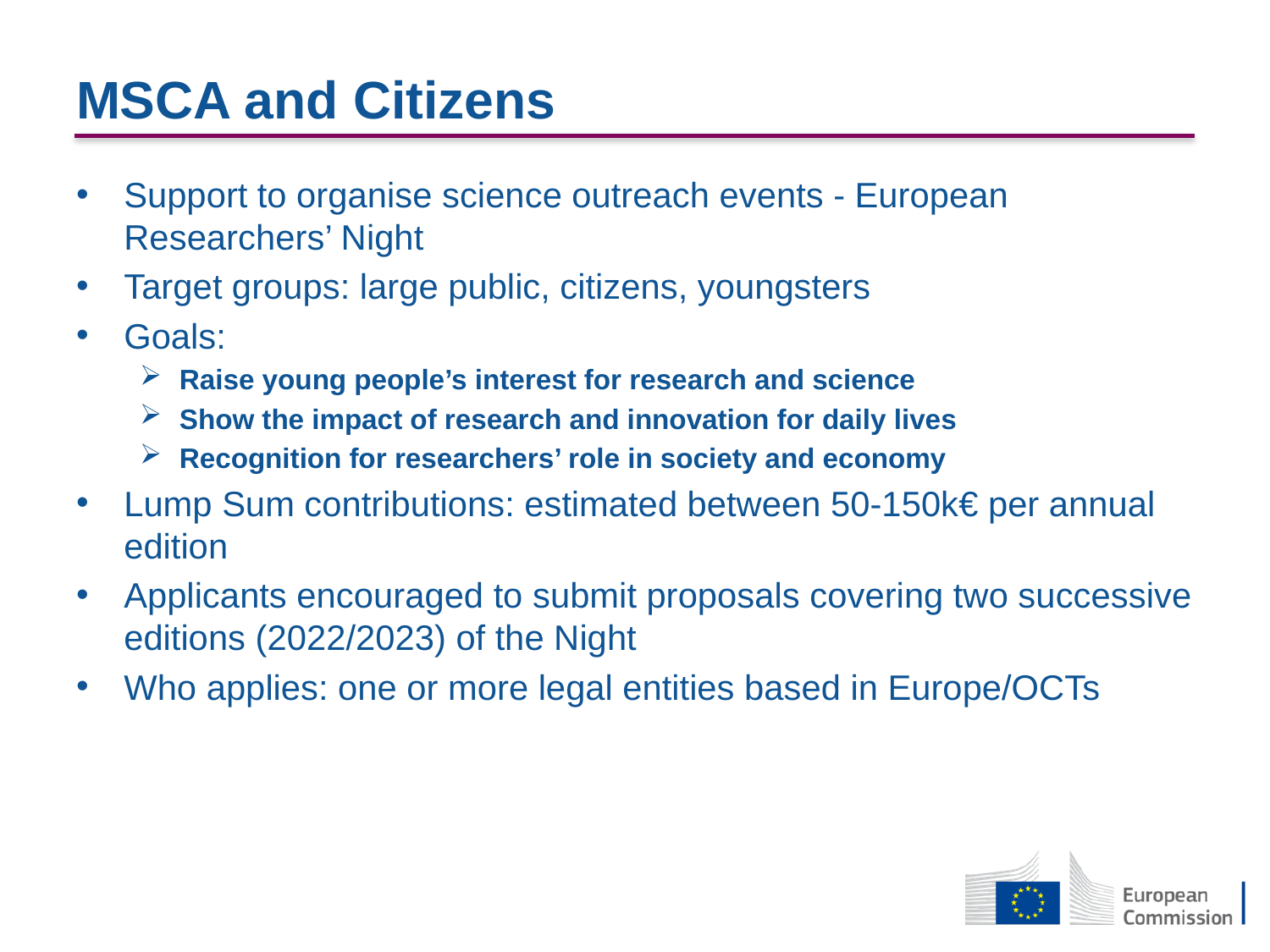

# MSCA and Citizens
Support to organise science outreach events - European Researchers’ Night
Target groups: large public, citizens, youngsters
Goals:
Raise young people’s interest for research and science
Show the impact of research and innovation for daily lives
Recognition for researchers’ role in society and economy
Lump Sum contributions: estimated between 50-150k€ per annual edition
Applicants encouraged to submit proposals covering two successive editions (2022/2023) of the Night
Who applies: one or more legal entities based in Europe/OCTs